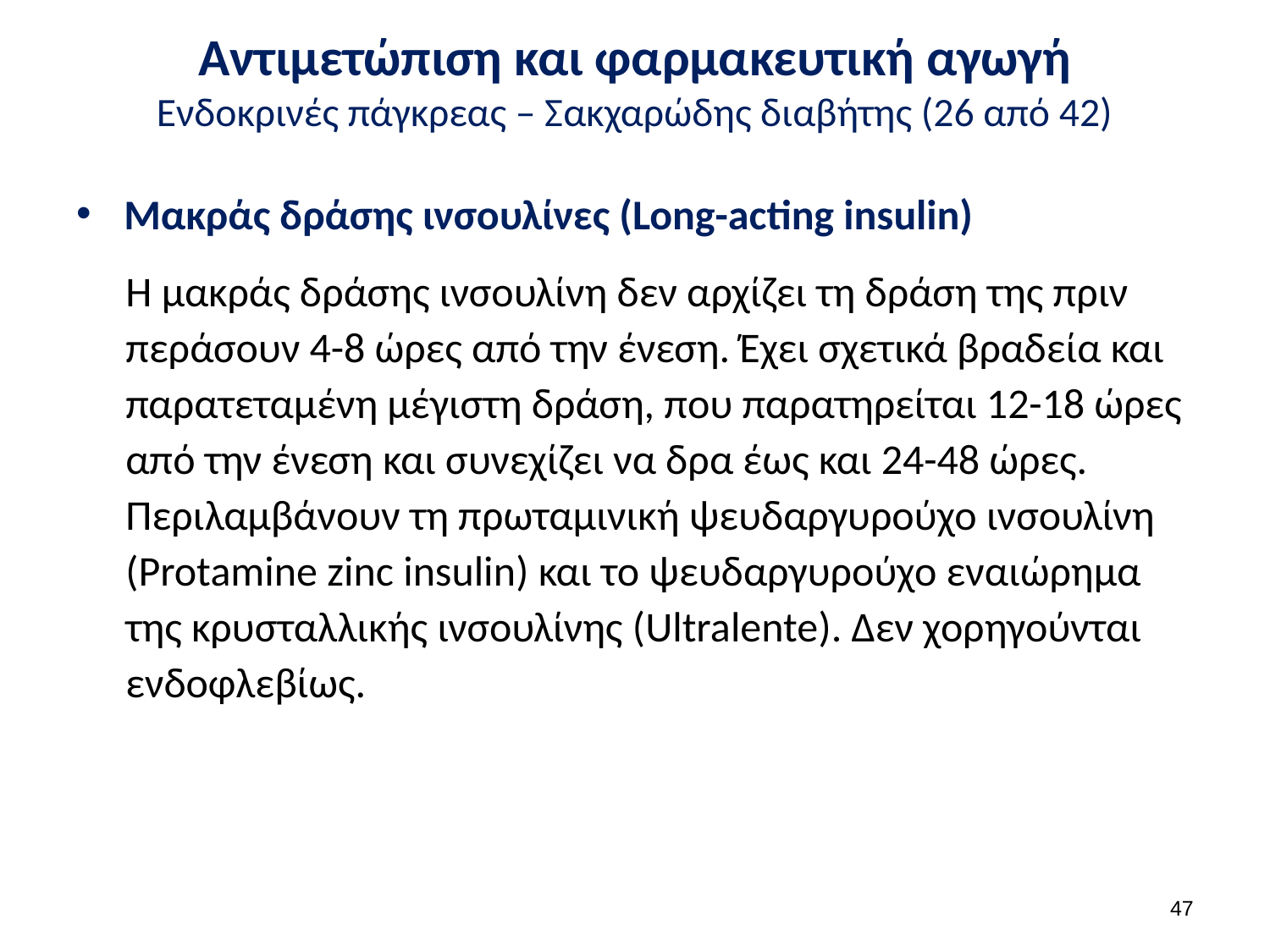

# Αντιμετώπιση και φαρμακευτική αγωγή Ενδοκρινές πάγκρεας – Σακχαρώδης διαβήτης (26 από 42)
Μακράς δράσης ινσουλίνες (Long-acting insulin)
Η μακράς δράσης ινσουλίνη δεν αρχίζει τη δράση της πριν περάσουν 4-8 ώρες από την ένεση. Έχει σχετικά βραδεία και παρατεταμένη μέγιστη δράση, που παρατηρείται 12-18 ώρες από την ένεση και συνεχίζει να δρα έως και 24-48 ώρες. Περιλαμβάνουν τη πρωταμινική ψευδαργυρούχο ινσουλίνη (Protamine zinc insulin) και το ψευδαργυρούχο εναιώρημα της κρυσταλλικής ινσουλίνης (Ultralente). Δεν χορηγούνται ενδοφλεβίως.
47